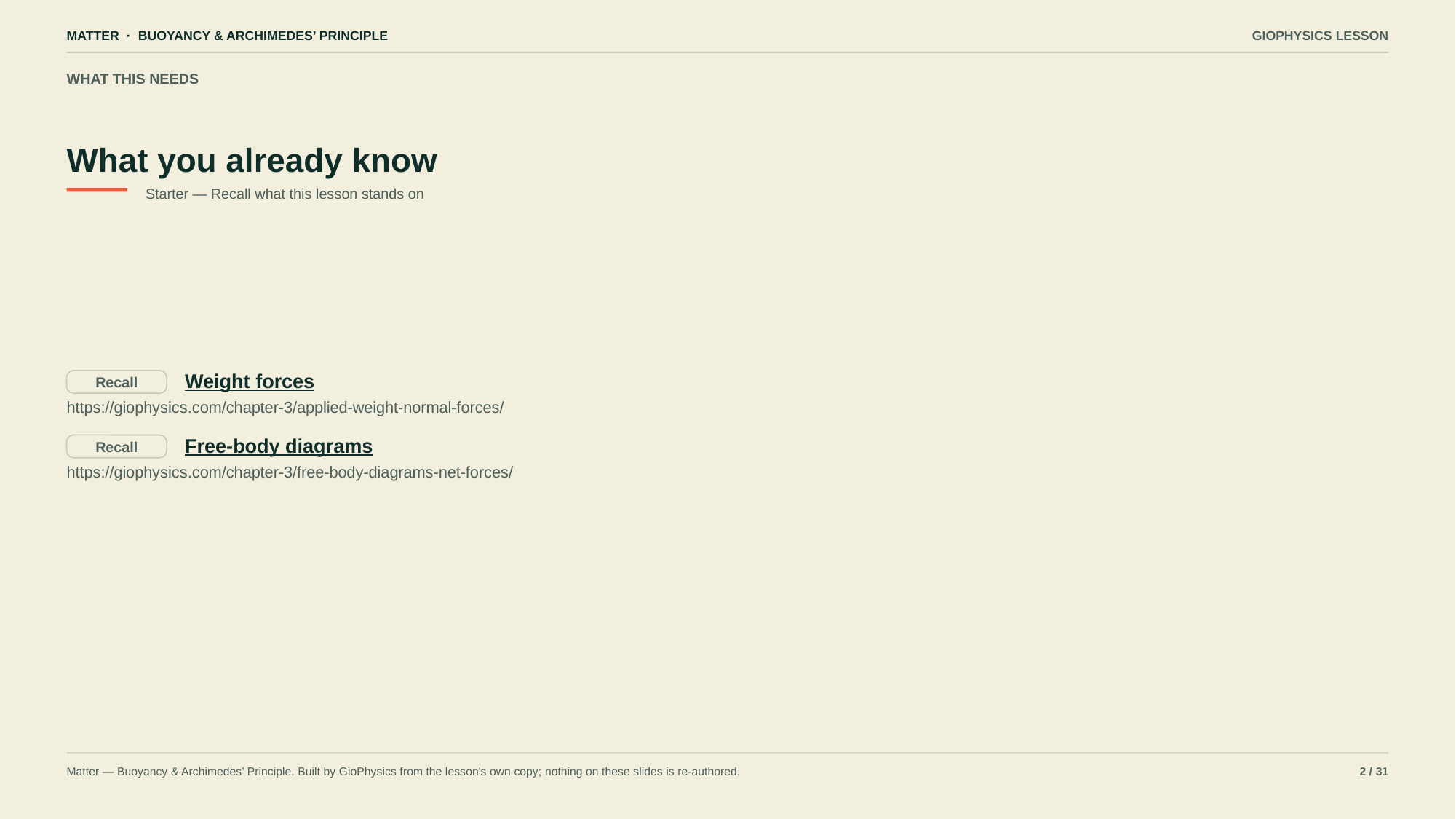

MATTER  ·  BUOYANCY & ARCHIMEDES’ PRINCIPLE
GIOPHYSICS LESSON

WHAT THIS NEEDS
What you already know
Starter — Recall what this lesson stands on

Weight forces

Recall
https://giophysics.com/chapter-3/applied-weight-normal-forces/
Free-body diagrams

Recall
https://giophysics.com/chapter-3/free-body-diagrams-net-forces/

Matter — Buoyancy & Archimedes’ Principle. Built by GioPhysics from the lesson's own copy; nothing on these slides is re-authored.
2 / 31